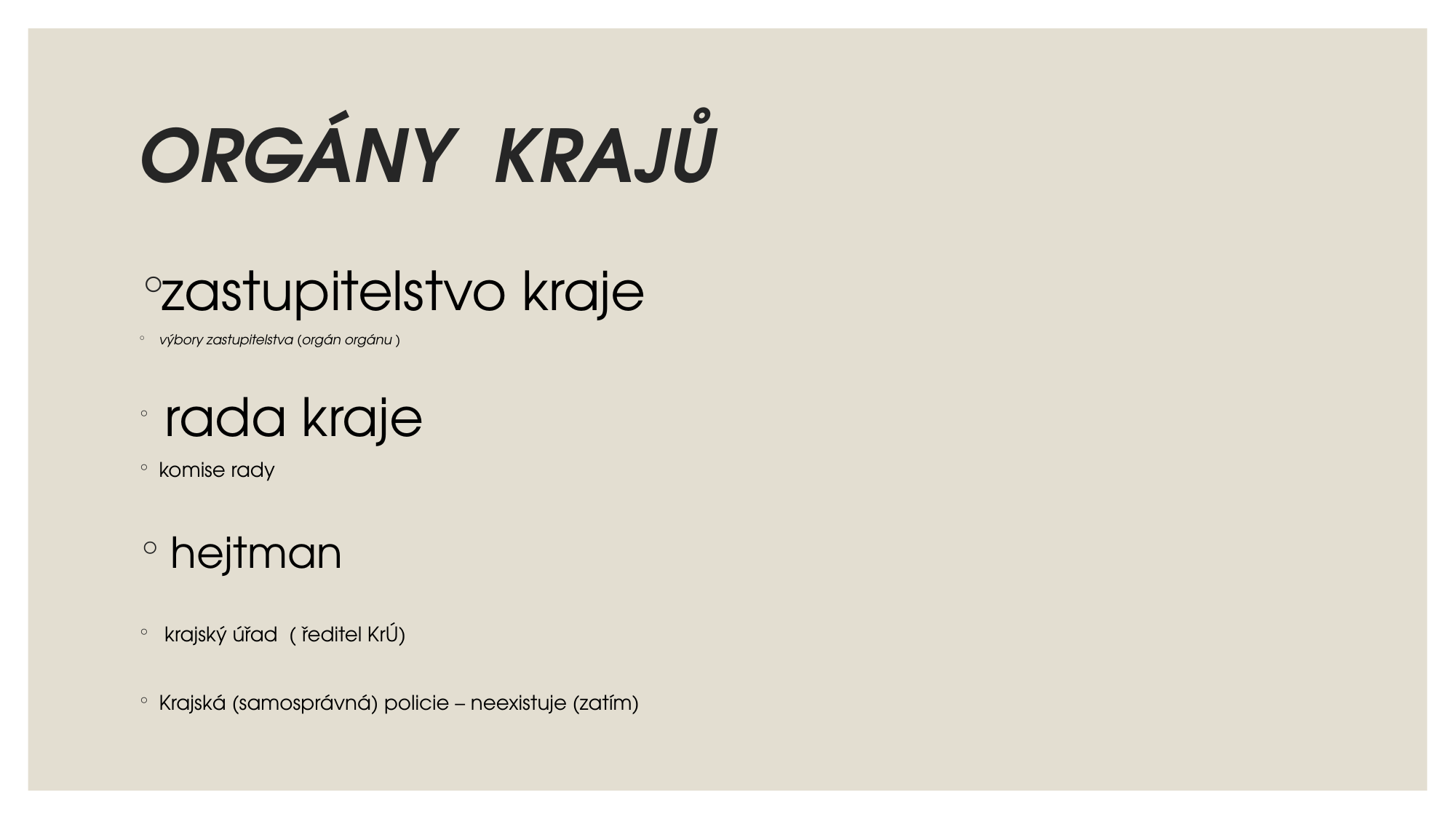

# ORGÁNY  KRAJŮ
zastupitelstvo kraje
výbory zastupitelstva (orgán orgánu )

 rada kraje
komise rady

 hejtman

 krajský úřad  ( ředitel KrÚ)

Krajská (samosprávná) policie – neexistuje (zatím)